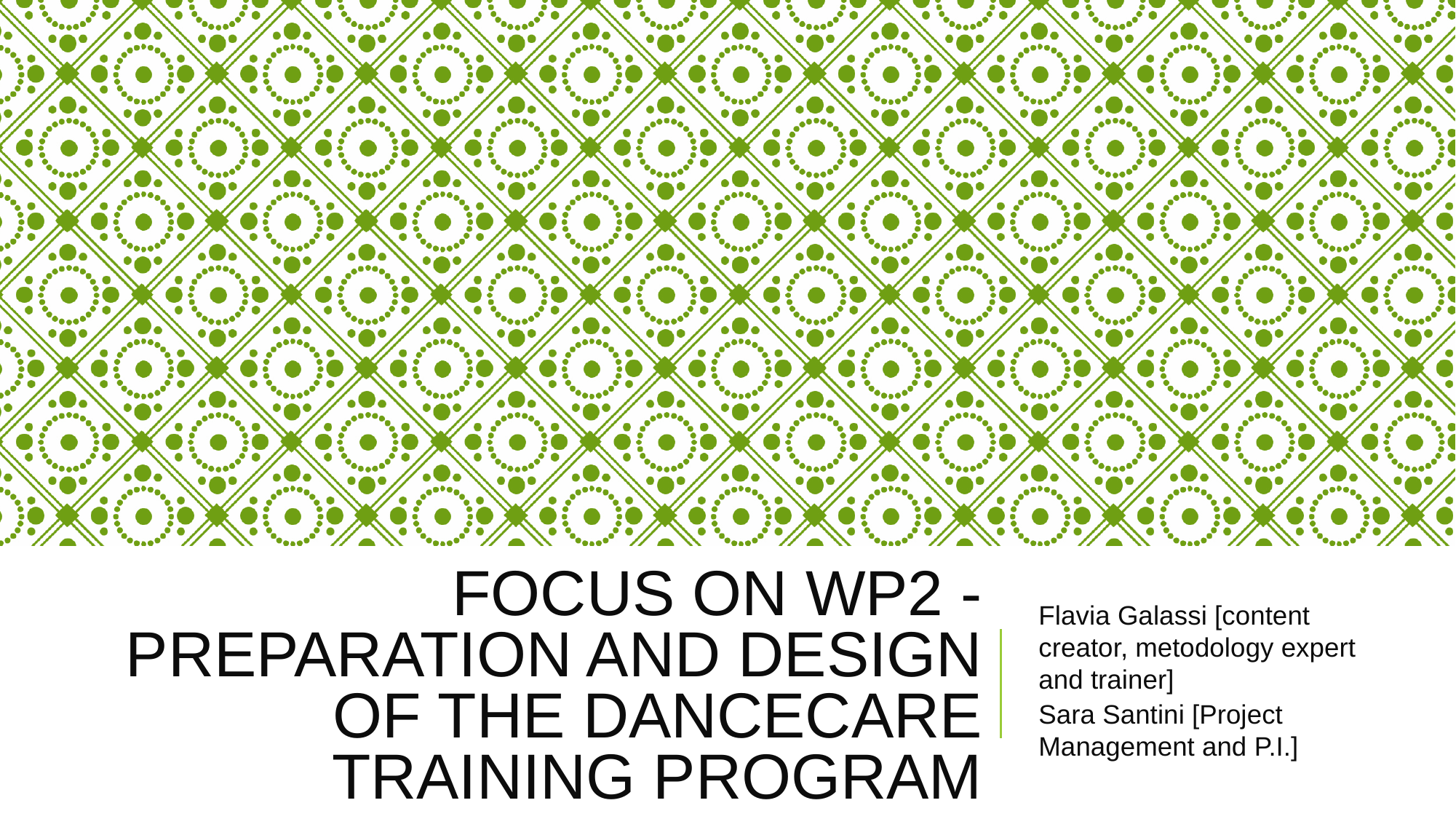

# FOCUS ON WP2 - PREPARATION AND DESIGN OF THE DANCECARE TRAINING PROGRAM
Flavia Galassi [content creator, metodology expert and trainer]
Sara Santini [Project Management and P.I.]